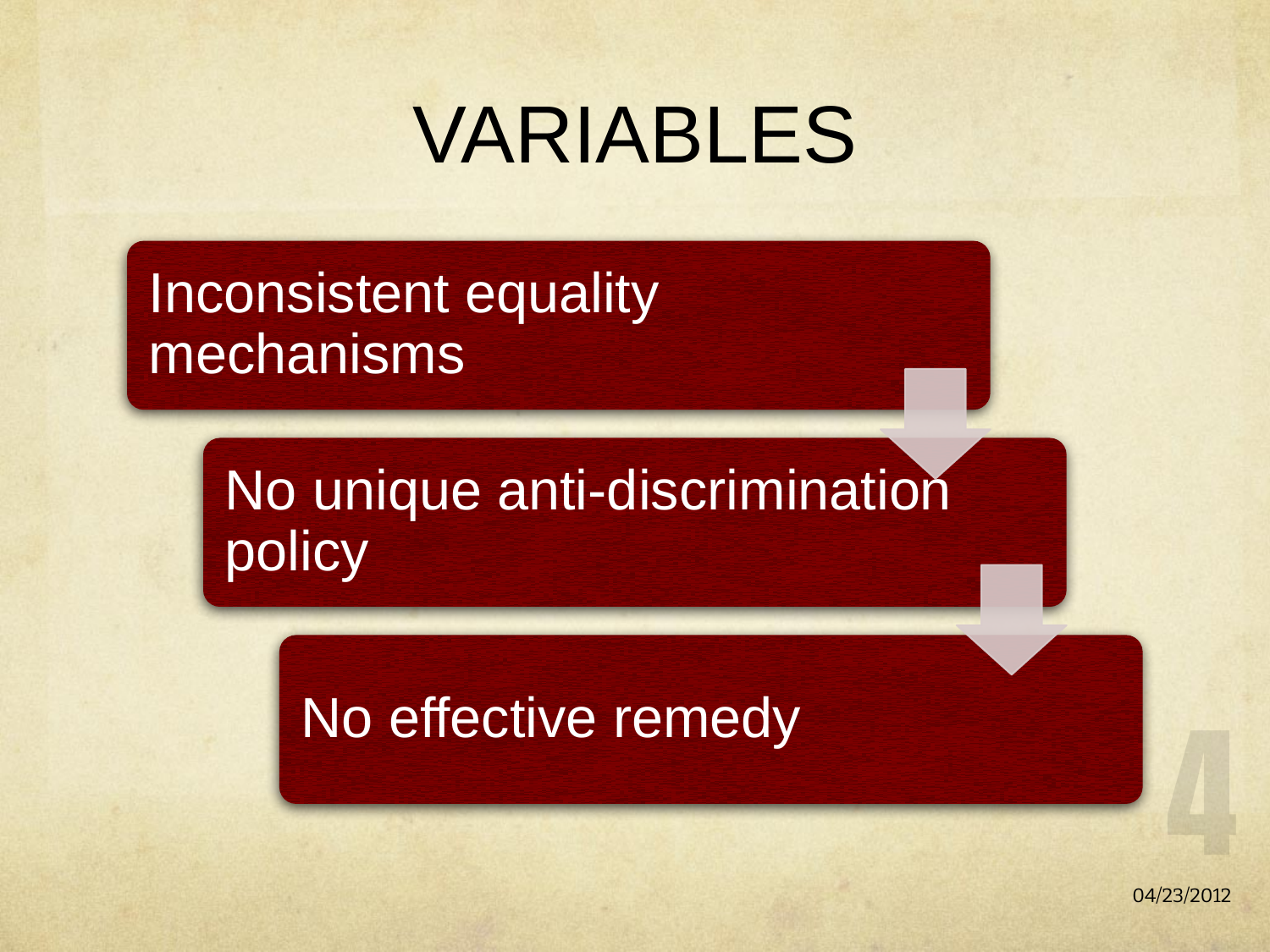

# VARIABLES
Inconsistent equality mechanisms
No unique anti-discrimination policy
No effective remedy

4
04/23/2012